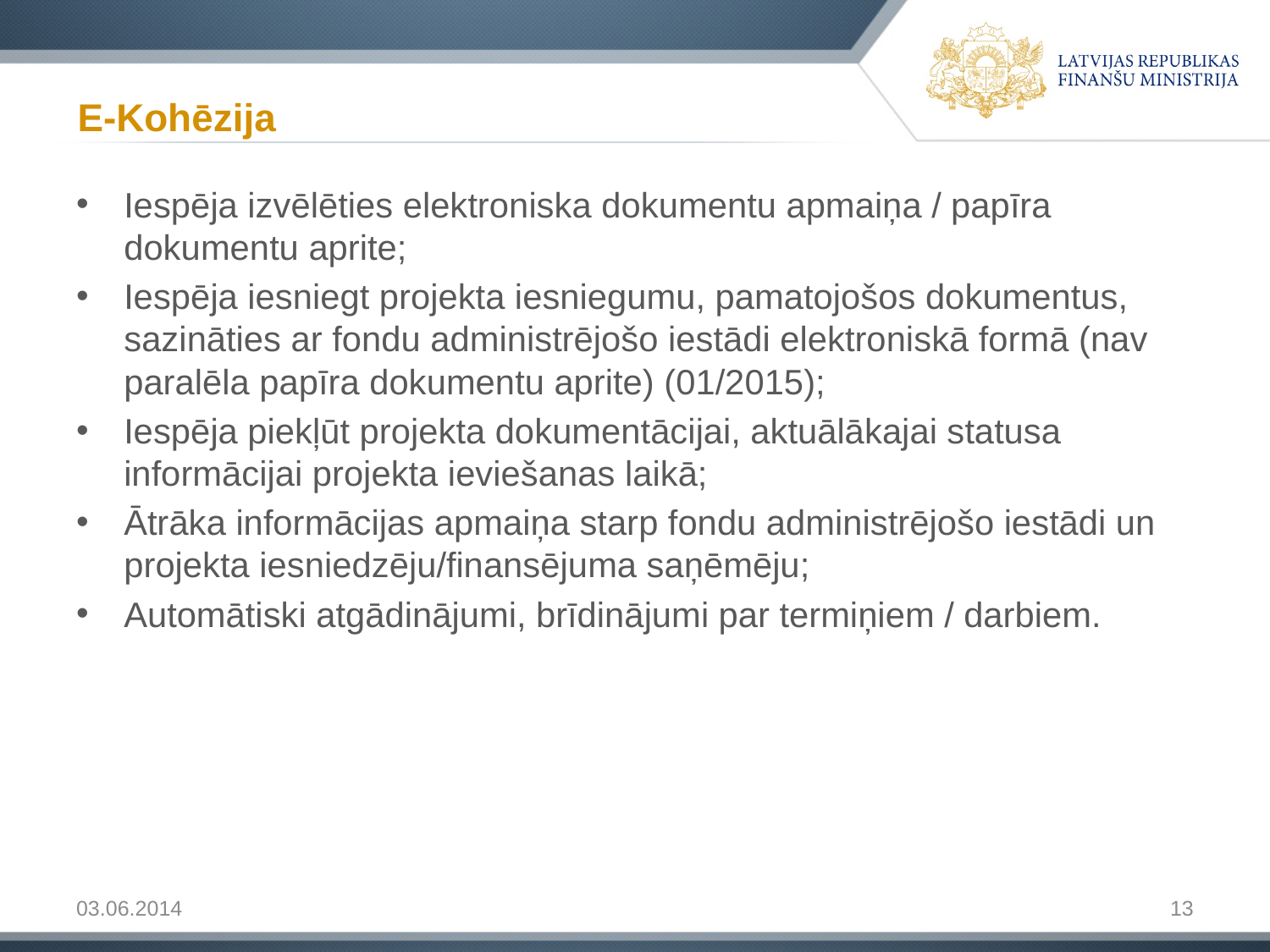

# E-Kohēzija
Iespēja izvēlēties elektroniska dokumentu apmaiņa / papīra dokumentu aprite;
Iespēja iesniegt projekta iesniegumu, pamatojošos dokumentus, sazināties ar fondu administrējošo iestādi elektroniskā formā (nav paralēla papīra dokumentu aprite) (01/2015);
Iespēja piekļūt projekta dokumentācijai, aktuālākajai statusa informācijai projekta ieviešanas laikā;
Ātrāka informācijas apmaiņa starp fondu administrējošo iestādi un projekta iesniedzēju/finansējuma saņēmēju;
Automātiski atgādinājumi, brīdinājumi par termiņiem / darbiem.
03.06.2014
13